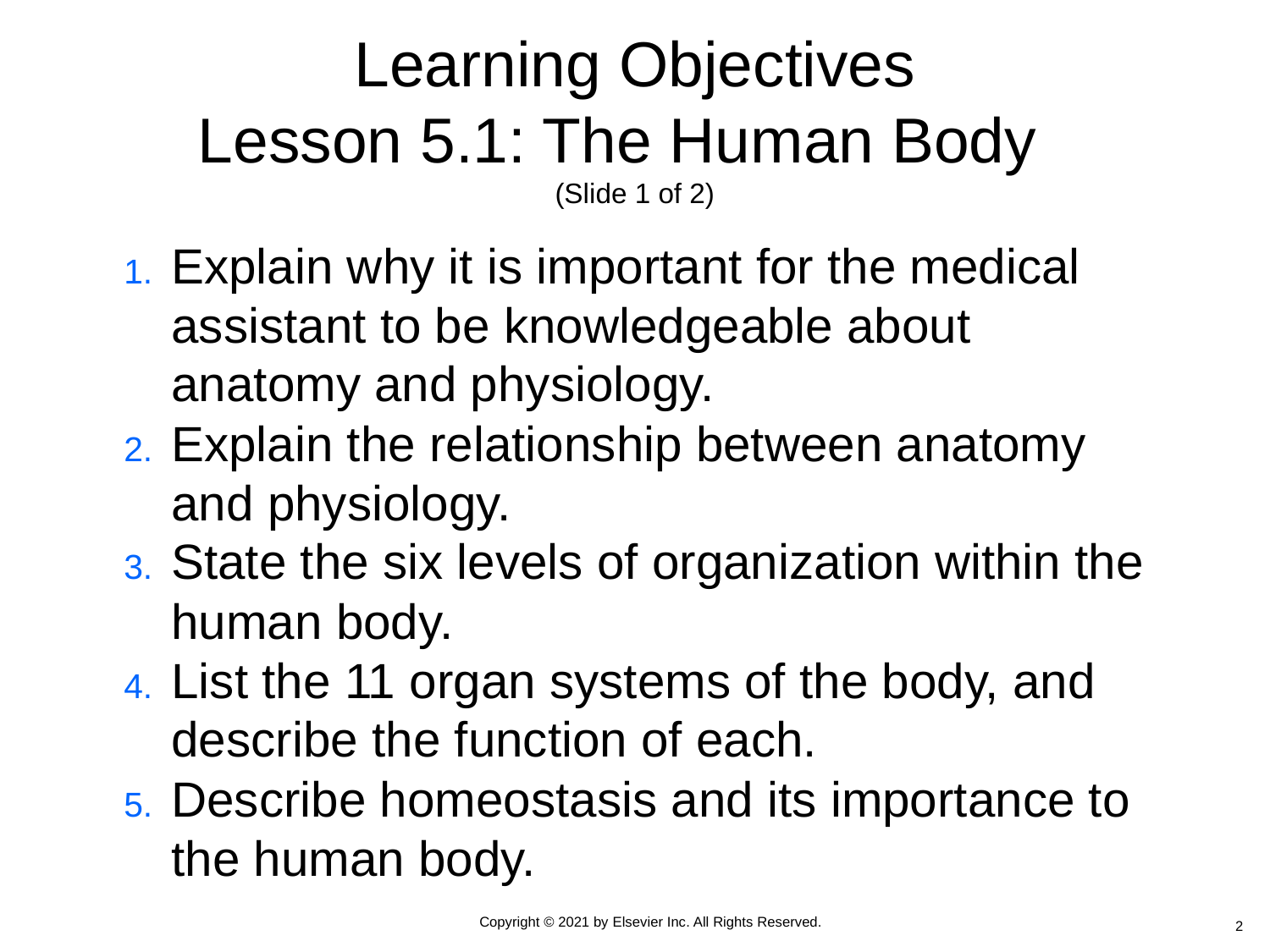

# Learning Objectives Lesson 5.1: The Human Body (Slide 1 of 2)
Explain why it is important for the medical assistant to be knowledgeable about anatomy and physiology.
Explain the relationship between anatomy and physiology.
State the six levels of organization within the human body.
List the 11 organ systems of the body, and describe the function of each.
Describe homeostasis and its importance to the human body.
2